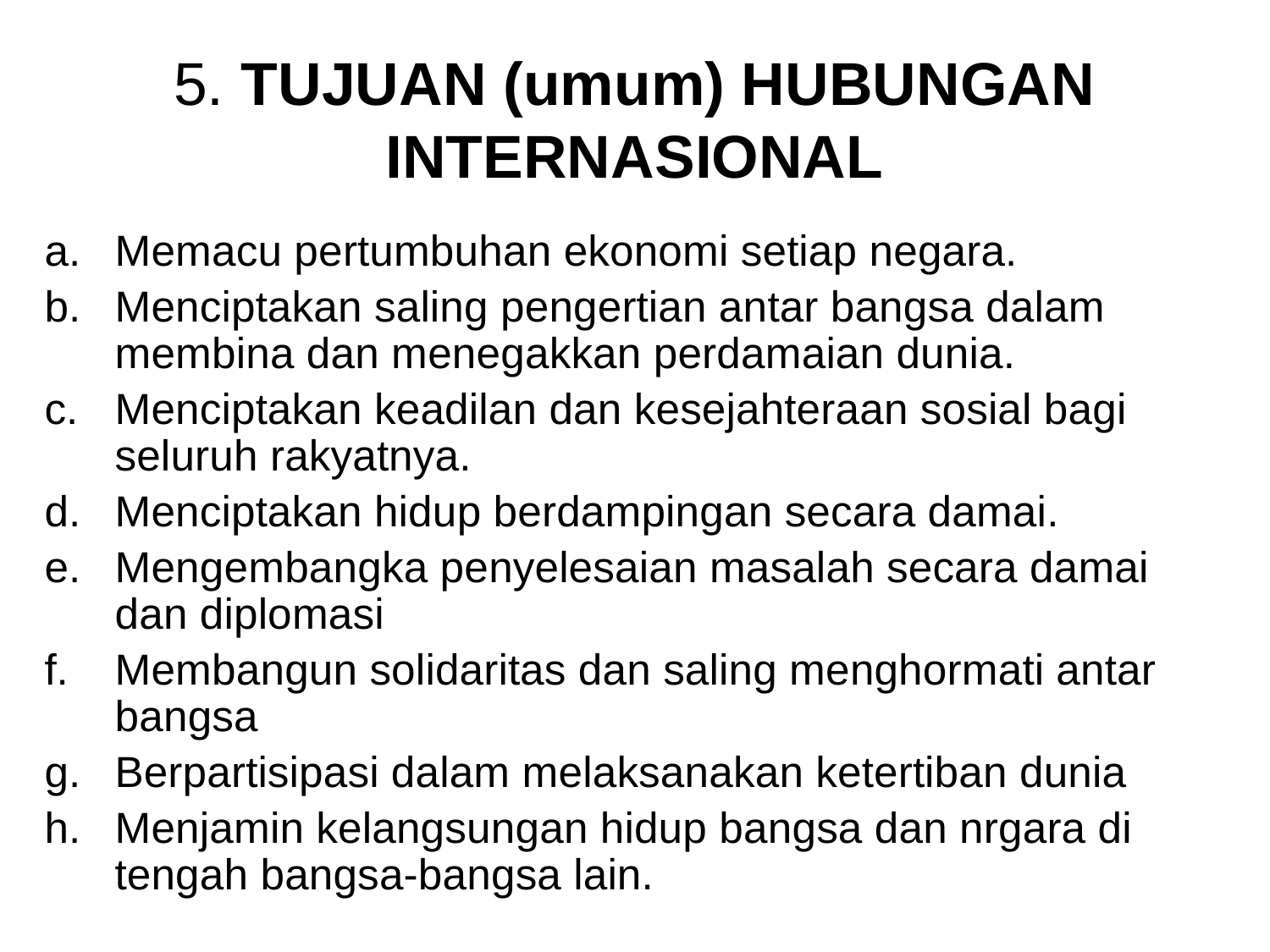

# 5. TUJUAN (umum) HUBUNGAN INTERNASIONAL
Memacu pertumbuhan ekonomi setiap negara.
Menciptakan saling pengertian antar bangsa dalam membina dan menegakkan perdamaian dunia.
Menciptakan keadilan dan kesejahteraan sosial bagi seluruh rakyatnya.
Menciptakan hidup berdampingan secara damai.
Mengembangka penyelesaian masalah secara damai dan diplomasi
Membangun solidaritas dan saling menghormati antar bangsa
Berpartisipasi dalam melaksanakan ketertiban dunia
Menjamin kelangsungan hidup bangsa dan nrgara di tengah bangsa-bangsa lain.